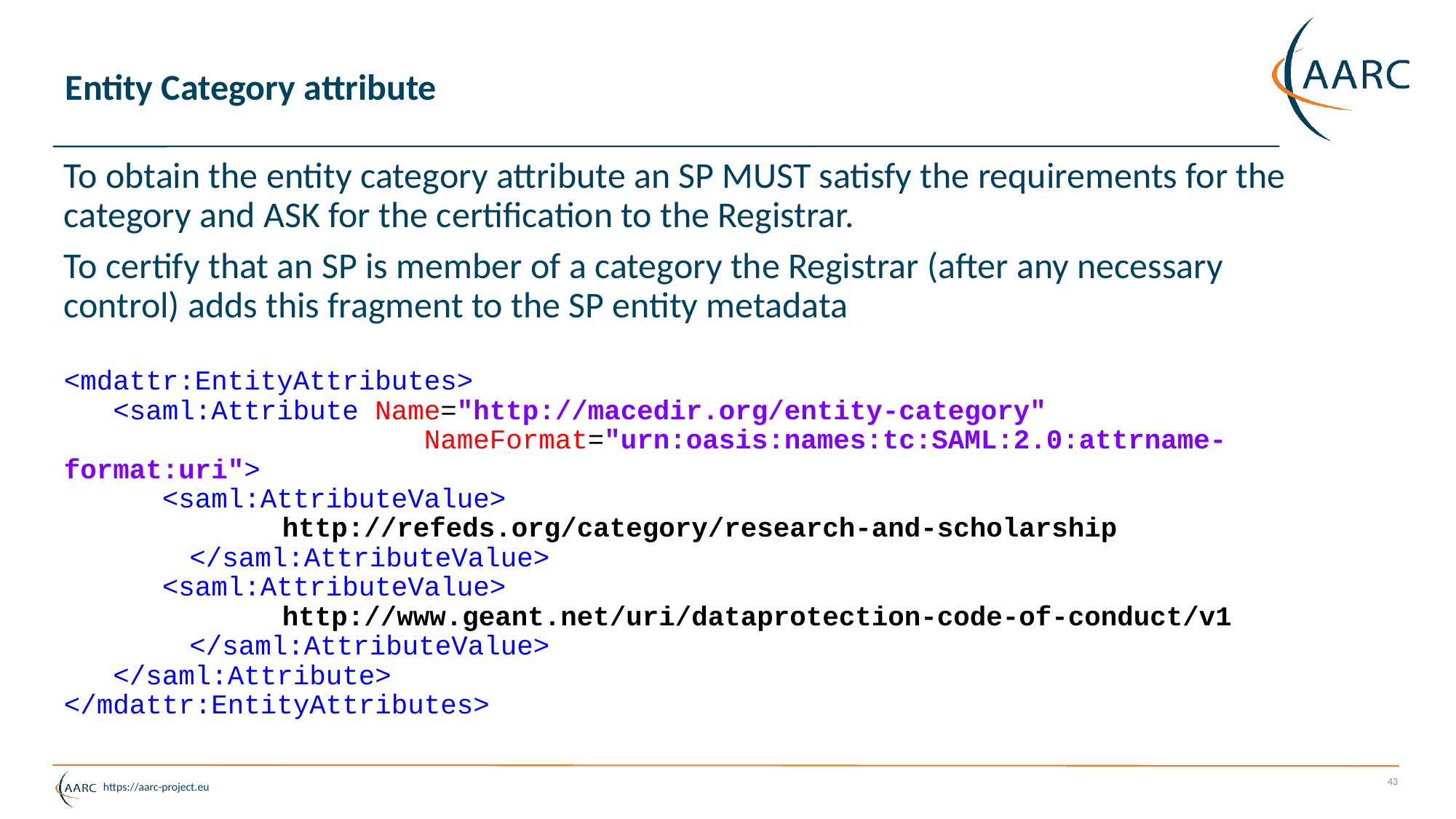

# Entity Category attribute
To obtain the entity category attribute an SP MUST satisfy the requirements for the category and ASK for the certification to the Registrar.
To certify that an SP is member of a category the Registrar (after any necessary control) adds this fragment to the SP entity metadata
<mdattr:EntityAttributes>
   <saml:Attribute Name="http://macedir.org/entity-category" 					  NameFormat="urn:oasis:names:tc:SAML:2.0:attrname-format:uri">
      <saml:AttributeValue>
		http://refeds.org/category/research-and-scholarship
	 </saml:AttributeValue>
      <saml:AttributeValue>
		http://www.geant.net/uri/dataprotection-code-of-conduct/v1
	 </saml:AttributeValue>
   </saml:Attribute>
</mdattr:EntityAttributes>

43